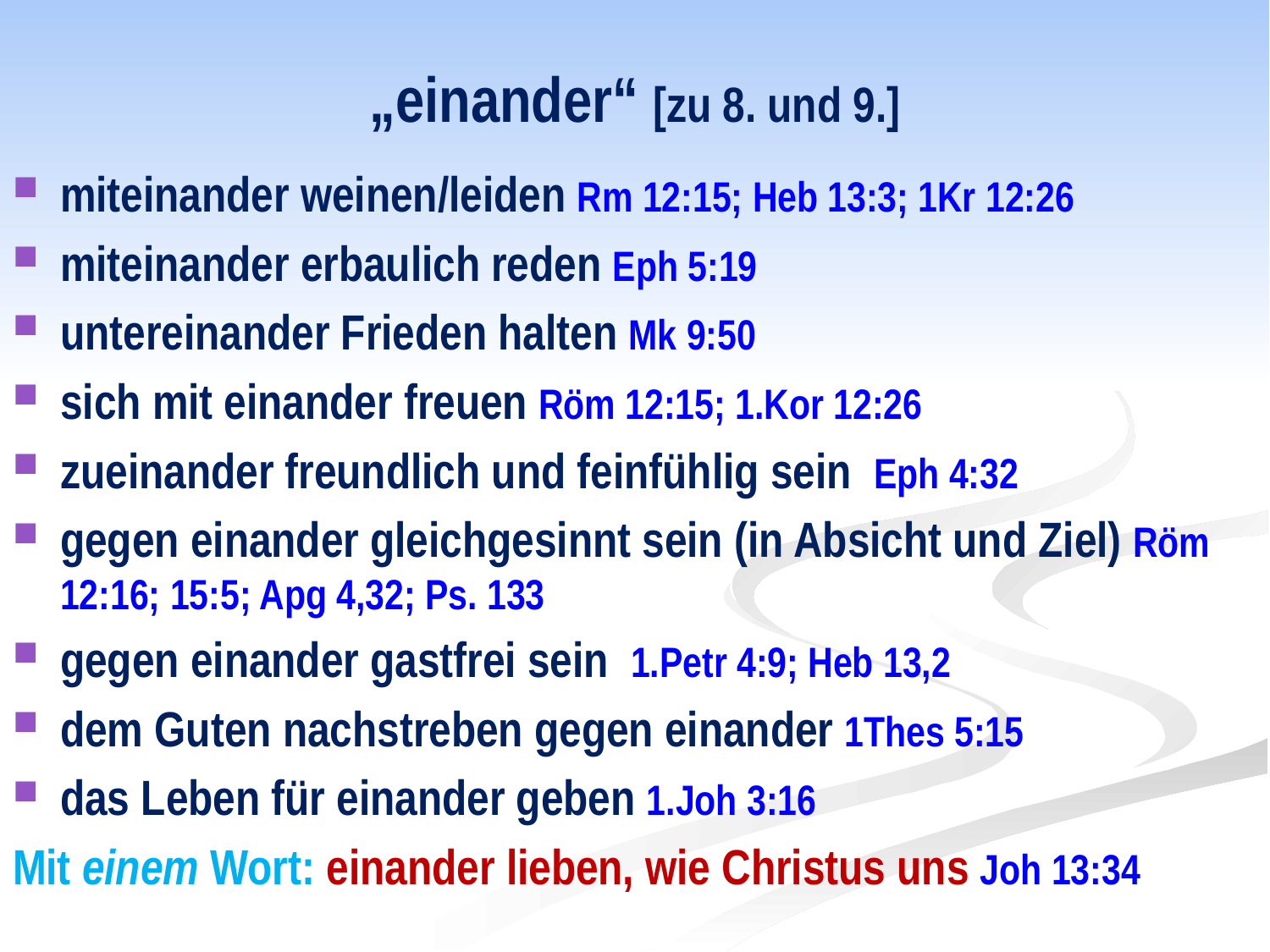

# „einander“ [zu 8. und 9.]
miteinander weinen/leiden Rm 12:15; Heb 13:3; 1Kr 12:26
miteinander erbaulich reden Eph 5:19
untereinander Frieden halten Mk 9:50
sich mit einander freuen Röm 12:15; 1.Kor 12:26
zueinander freundlich und feinfühlig sein  Eph 4:32
gegen einander gleichgesinnt sein (in Absicht und Ziel) Röm 12:16; 15:5; Apg 4,32; Ps. 133
gegen einander gastfrei sein  1.Petr 4:9; Heb 13,2
dem Guten nachstreben gegen einander 1Thes 5:15
das Leben für einander geben 1.Joh 3:16
Mit einem Wort: einander lieben, wie Christus uns Joh 13:34